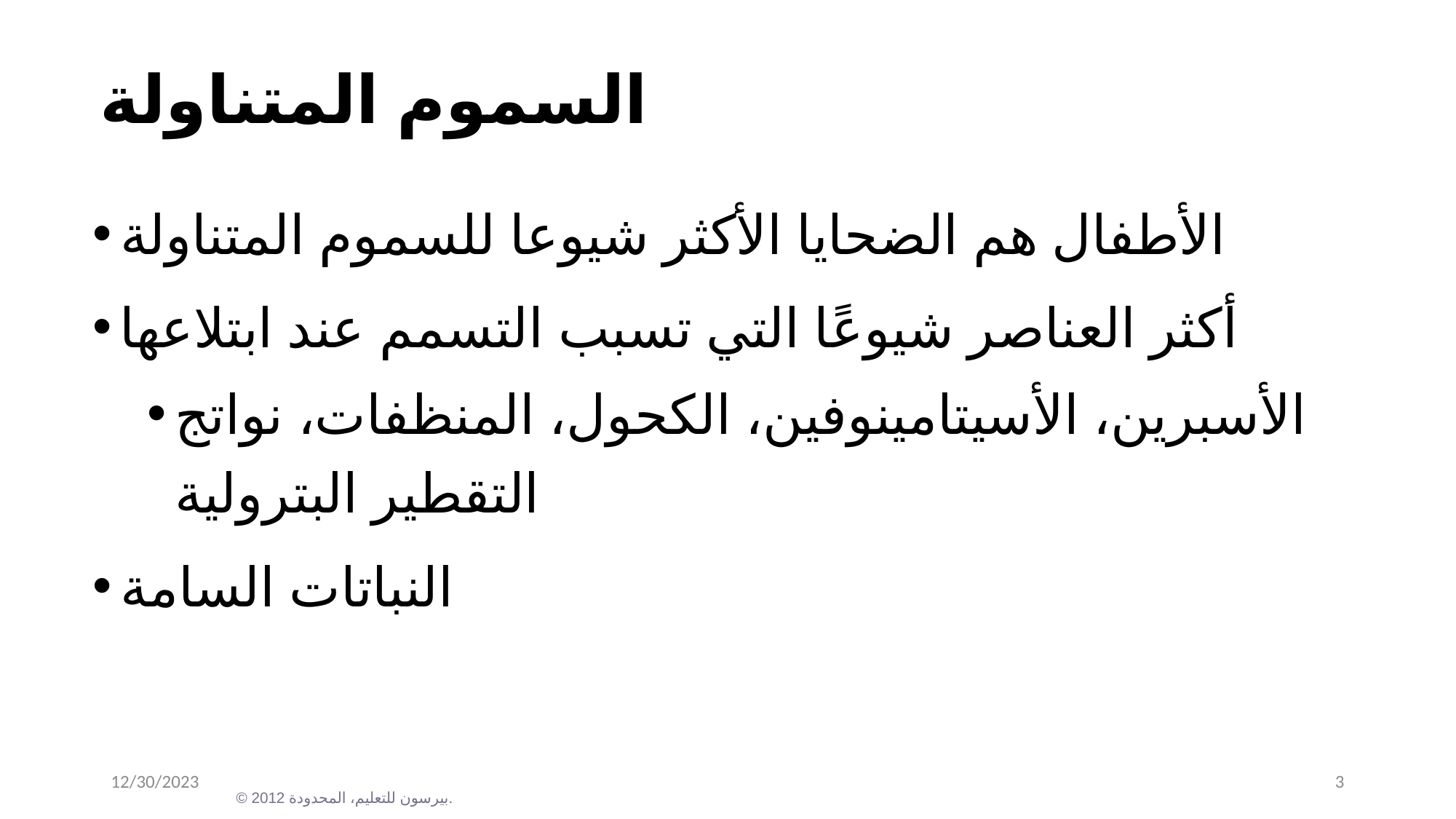

# السموم المتناولة
الأطفال هم الضحايا الأكثر شيوعا للسموم المتناولة
أكثر العناصر شيوعًا التي تسبب التسمم عند ابتلاعها
الأسبرين، الأسيتامينوفين، الكحول، المنظفات، نواتج التقطير البترولية
النباتات السامة
12/30/2023
3
© 2012 بيرسون للتعليم، المحدودة.